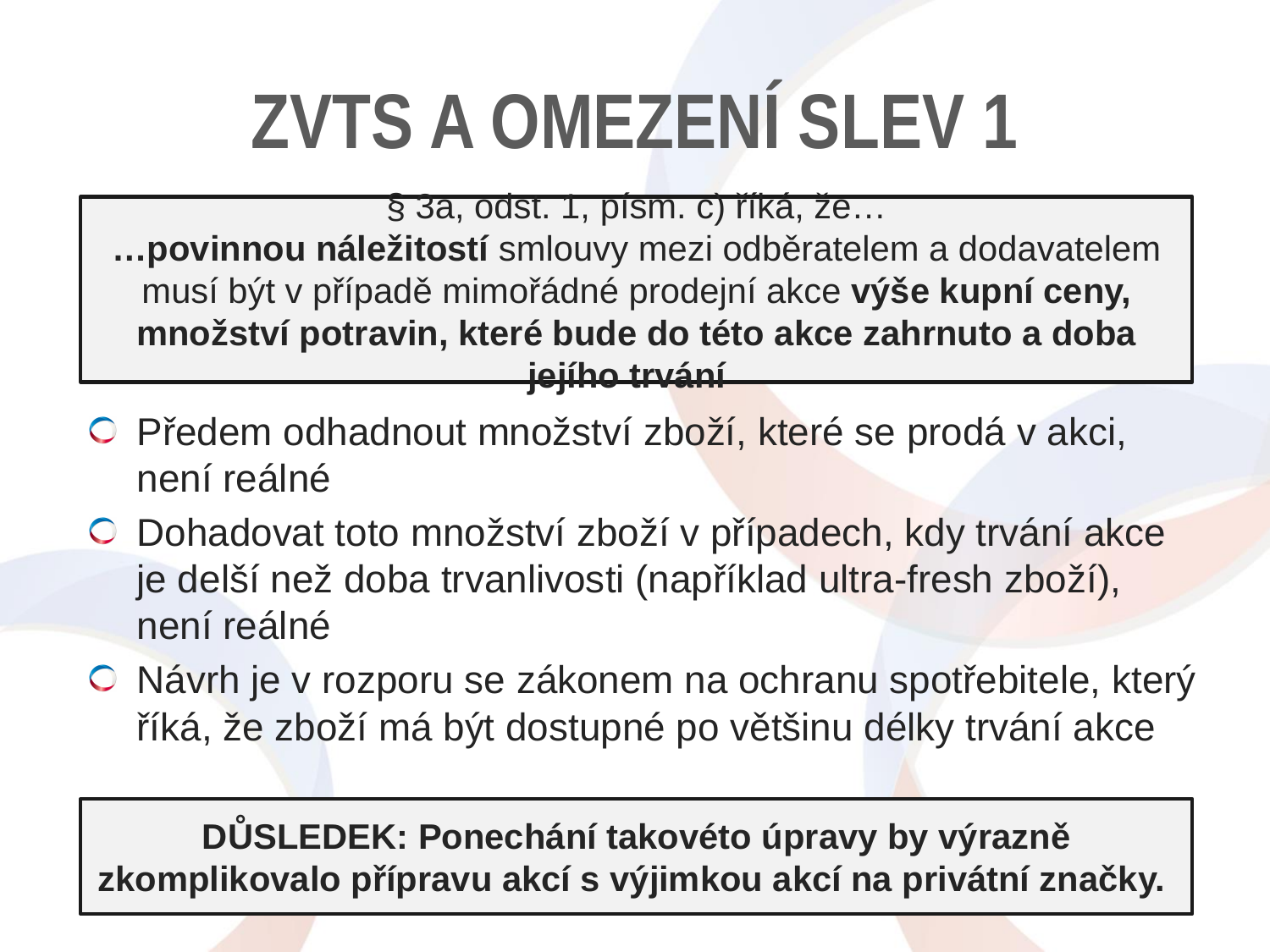

# ZVTS a omezení slev 1
§ 3a, odst. 1, písm. c) říká, že…
…povinnou náležitostí smlouvy mezi odběratelem a dodavatelem musí být v případě mimořádné prodejní akce výše kupní ceny, množství potravin, které bude do této akce zahrnuto a doba jejího trvání
Předem odhadnout množství zboží, které se prodá v akci, není reálné
Dohadovat toto množství zboží v případech, kdy trvání akce je delší než doba trvanlivosti (například ultra-fresh zboží), není reálné
Návrh je v rozporu se zákonem na ochranu spotřebitele, který říká, že zboží má být dostupné po většinu délky trvání akce

DŮSLEDEK: Ponechání takovéto úpravy by výrazně zkomplikovalo přípravu akcí s výjimkou akcí na privátní značky.